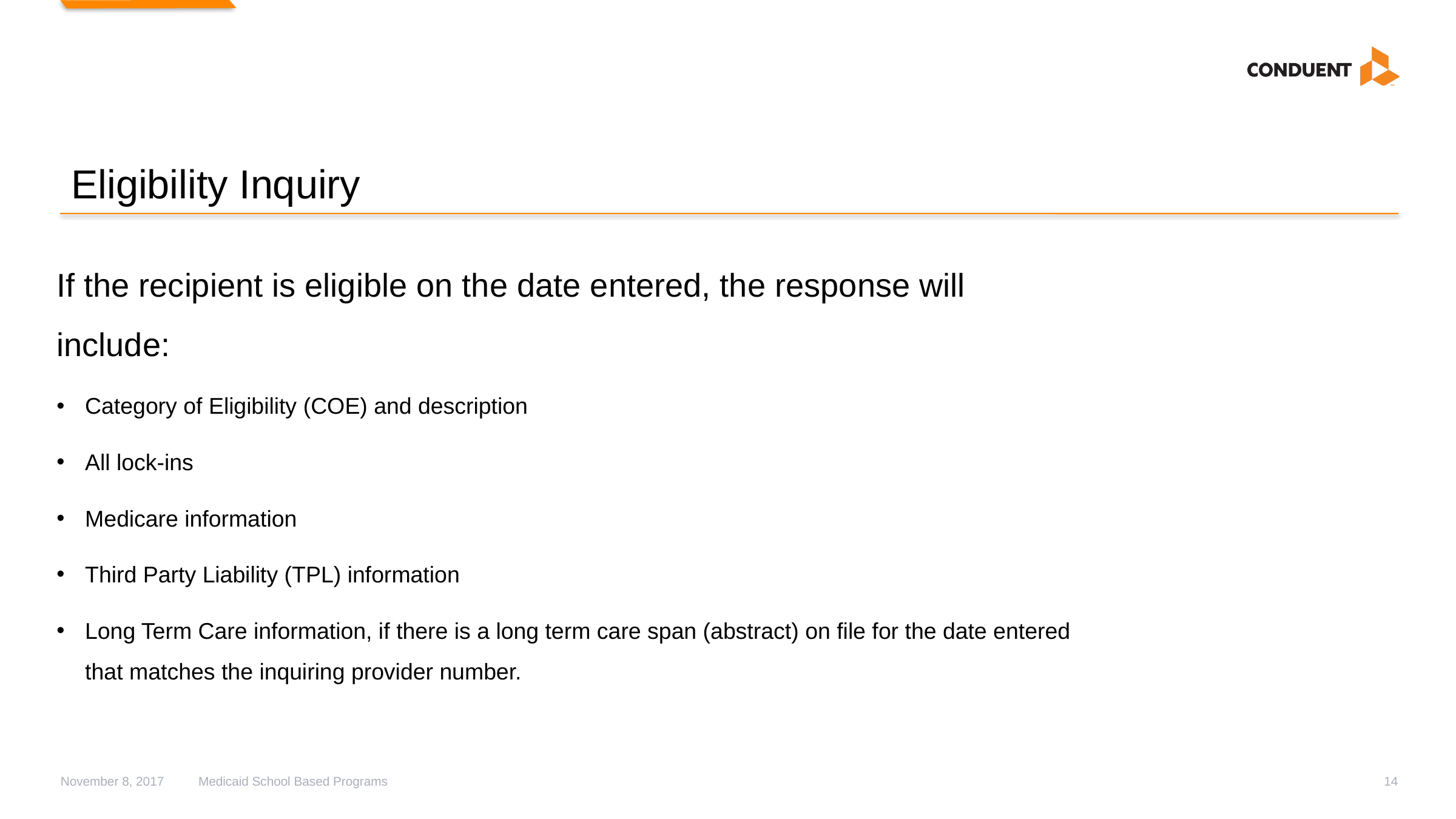

# Eligibility Inquiry
If the recipient is eligible on the date entered, the response will include:
Category of Eligibility (COE) and description
All lock-ins
Medicare information
Third Party Liability (TPL) information
Long Term Care information, if there is a long term care span (abstract) on file for the date entered that matches the inquiring provider number.

November 8, 2017
Medicaid School Based Programs
14